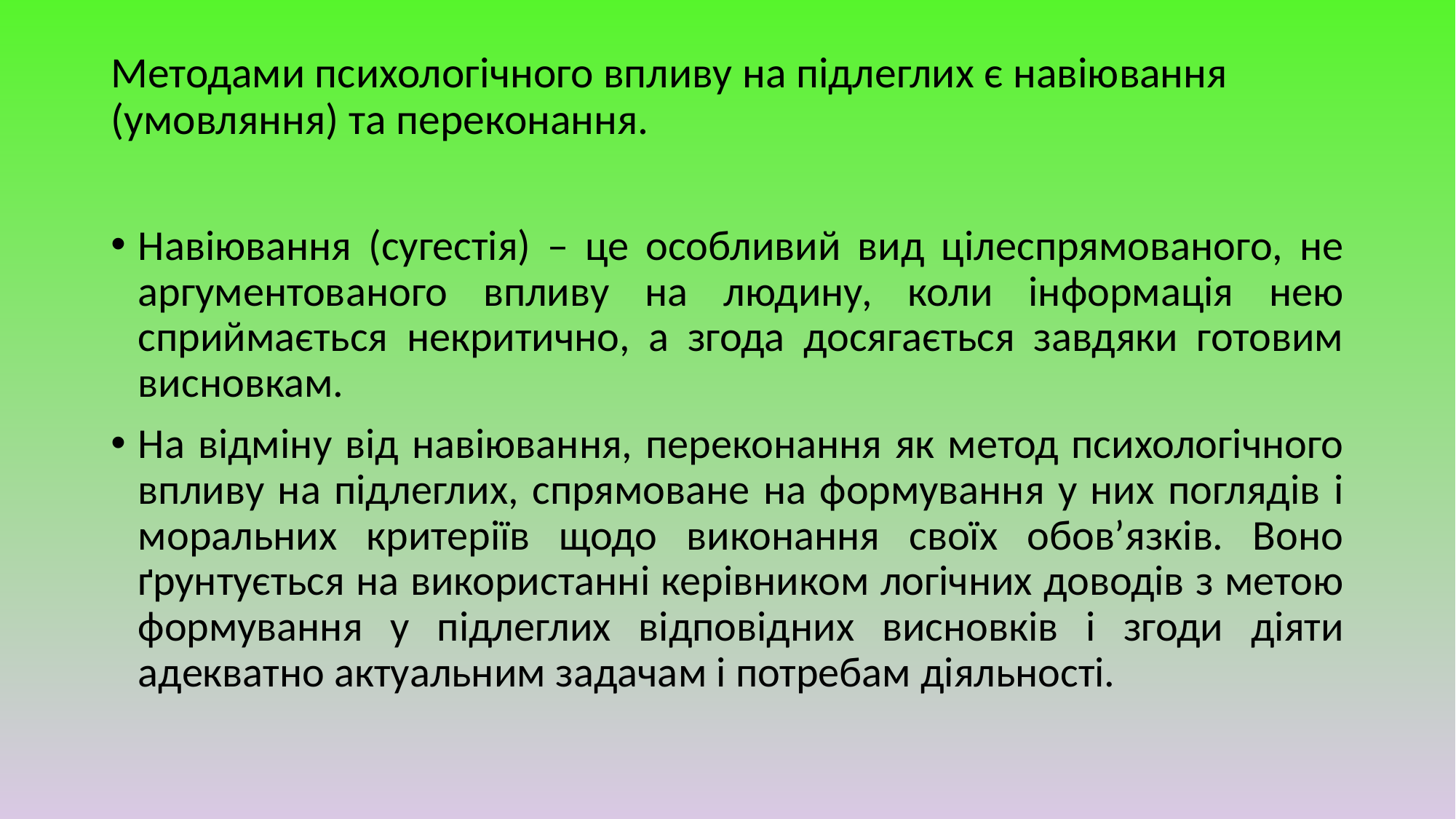

# Методами психологічного впливу на підлеглих є навіювання (умовляння) та переконання.
Навіювання (сугестія) – це особливий вид цілеспрямованого, не аргументованого впливу на людину, коли інформація нею сприймається некритично, а згода досягається завдяки готовим висновкам.
На відміну від навіювання, переконання як метод психологічного впливу на підлеглих, спрямоване на формування у них поглядів і моральних критеріїв щодо виконання своїх обов’язків. Воно ґрунтується на використанні керівником логічних доводів з метою формування у підлеглих відповідних висновків і згоди діяти адекватно актуальним задачам і потребам діяльності.